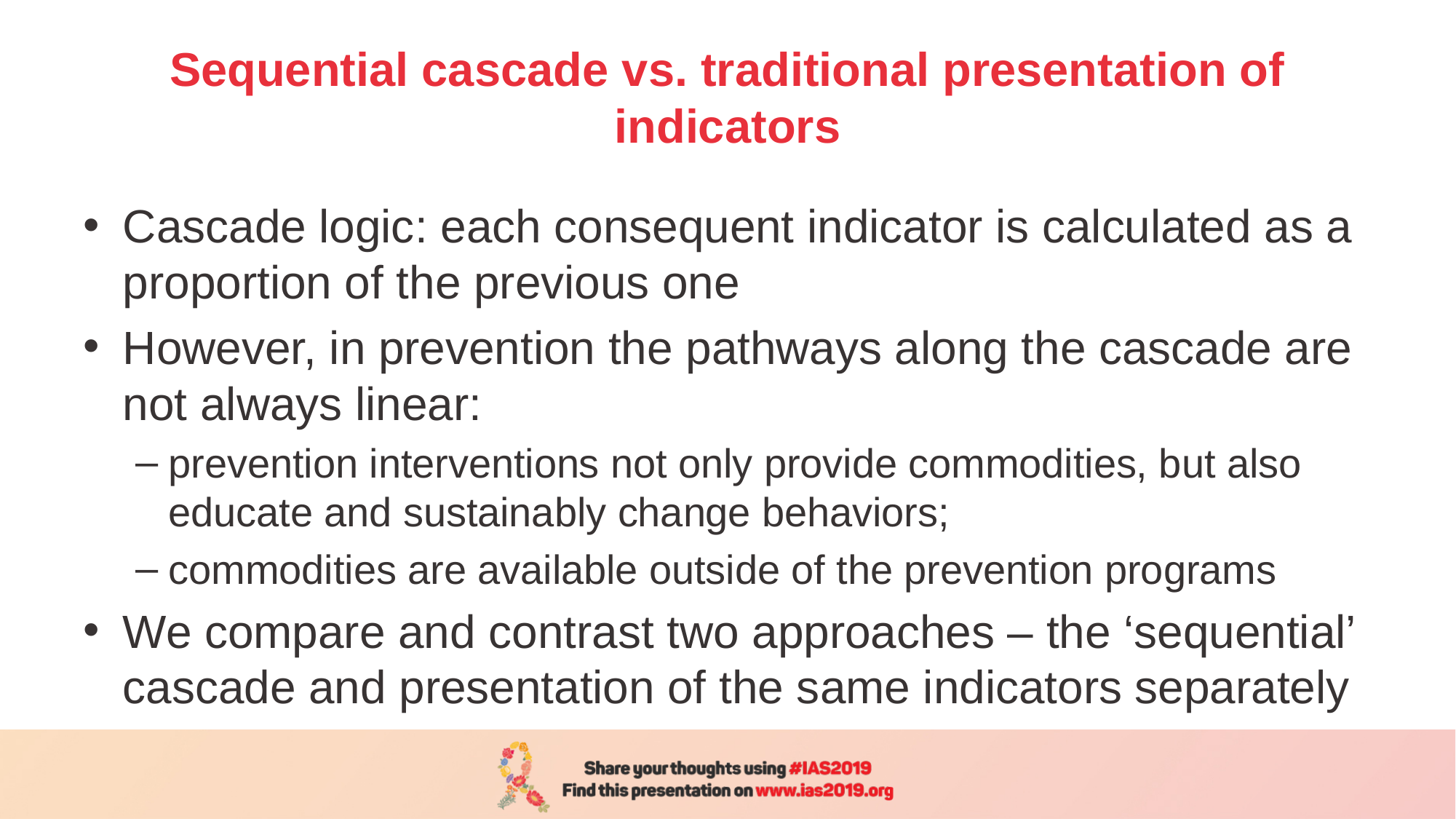

# Sequential cascade vs. traditional presentation of indicators
Cascade logic: each consequent indicator is calculated as a proportion of the previous one
However, in prevention the pathways along the cascade are not always linear:
prevention interventions not only provide commodities, but also educate and sustainably change behaviors;
commodities are available outside of the prevention programs
We compare and contrast two approaches – the ‘sequential’ cascade and presentation of the same indicators separately